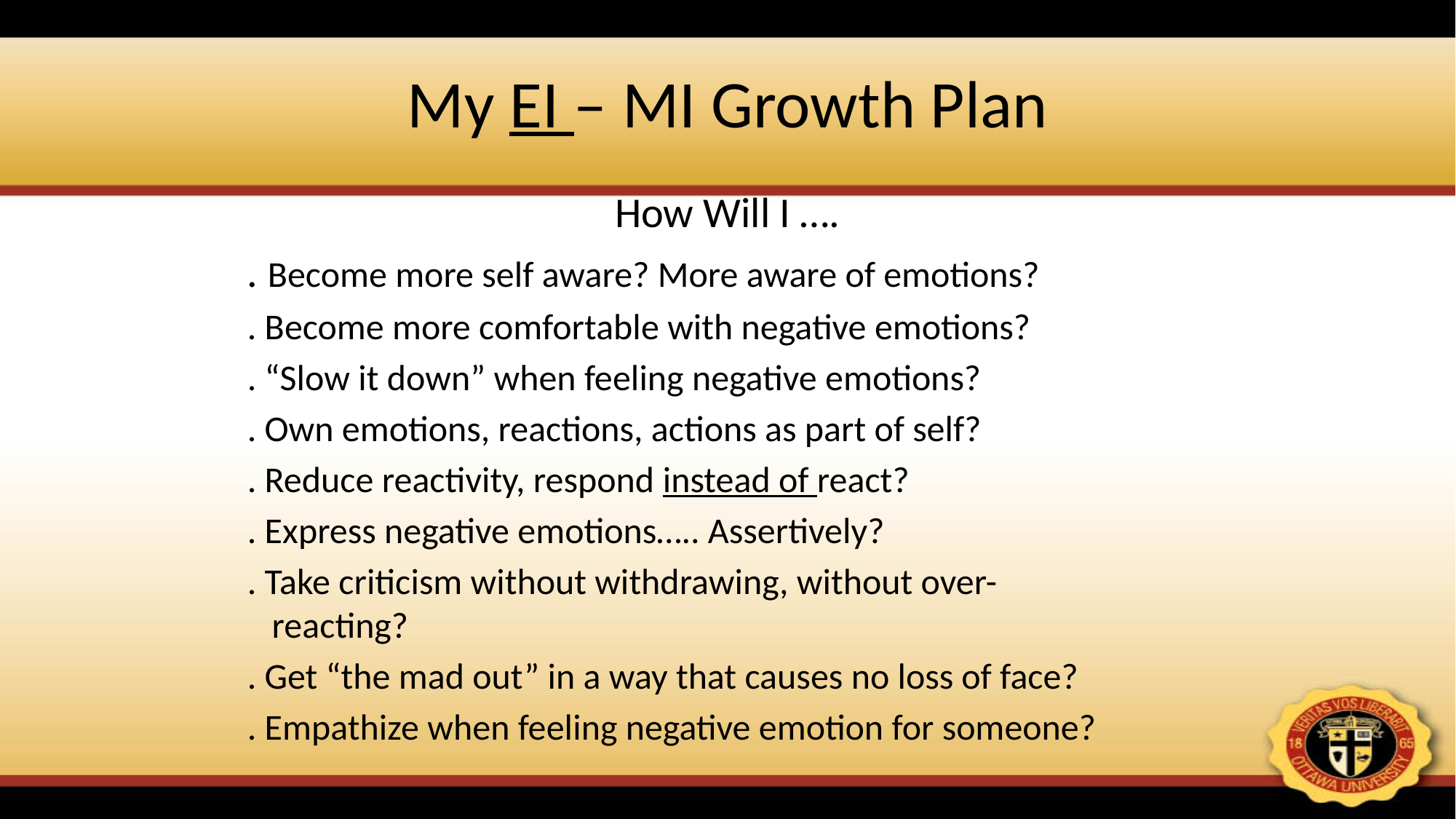

# My EI – MI Growth Plan
How Will I ….
. Become more self aware? More aware of emotions?
. Become more comfortable with negative emotions?
. “Slow it down” when feeling negative emotions?
. Own emotions, reactions, actions as part of self?
. Reduce reactivity, respond instead of react?
. Express negative emotions….. Assertively?
. Take criticism without withdrawing, without over-
   reacting?
. Get “the mad out” in a way that causes no loss of face?
. Empathize when feeling negative emotion for someone?